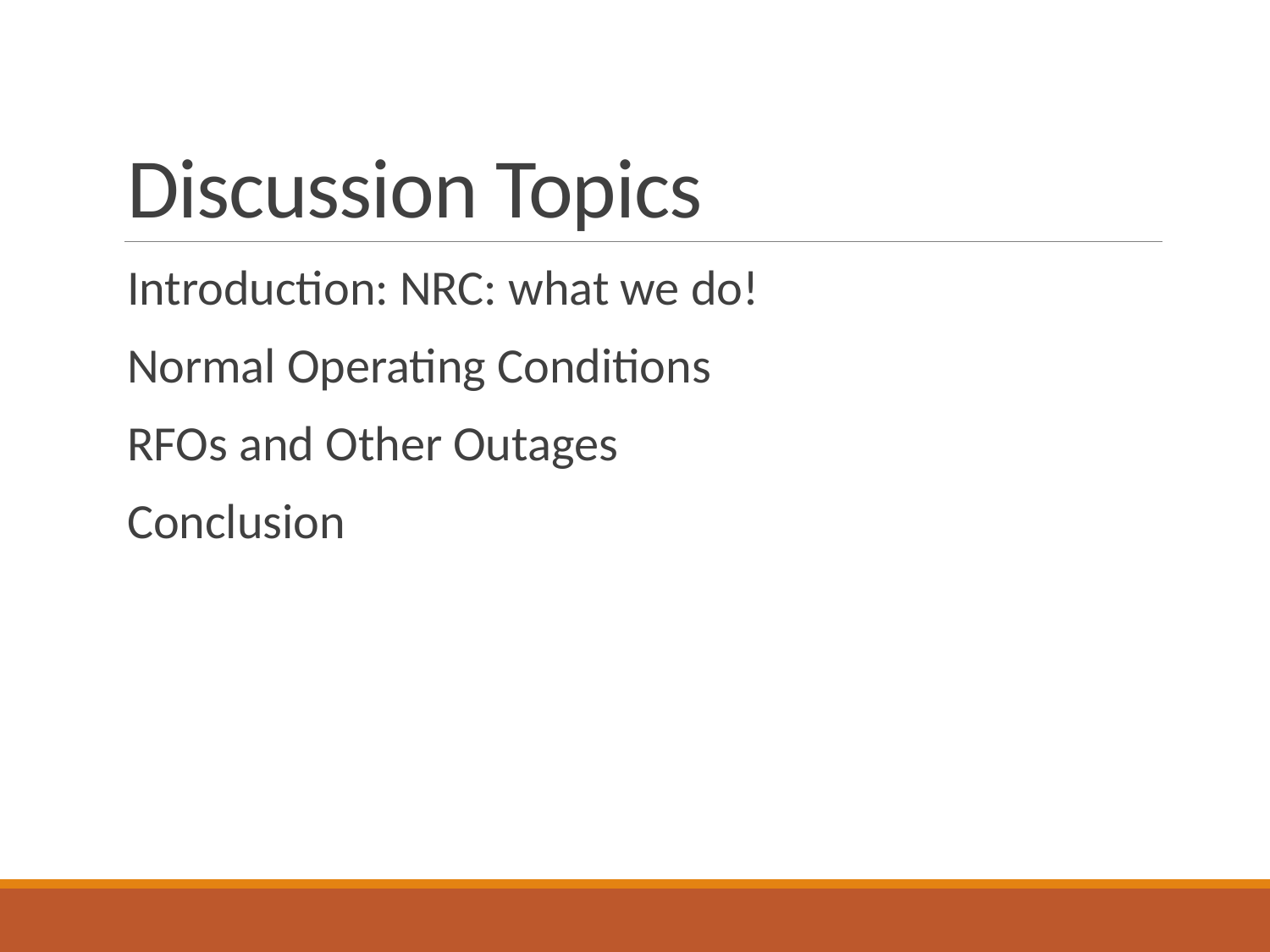

# Discussion Topics
Introduction: NRC: what we do!
Normal Operating Conditions
RFOs and Other Outages
Conclusion